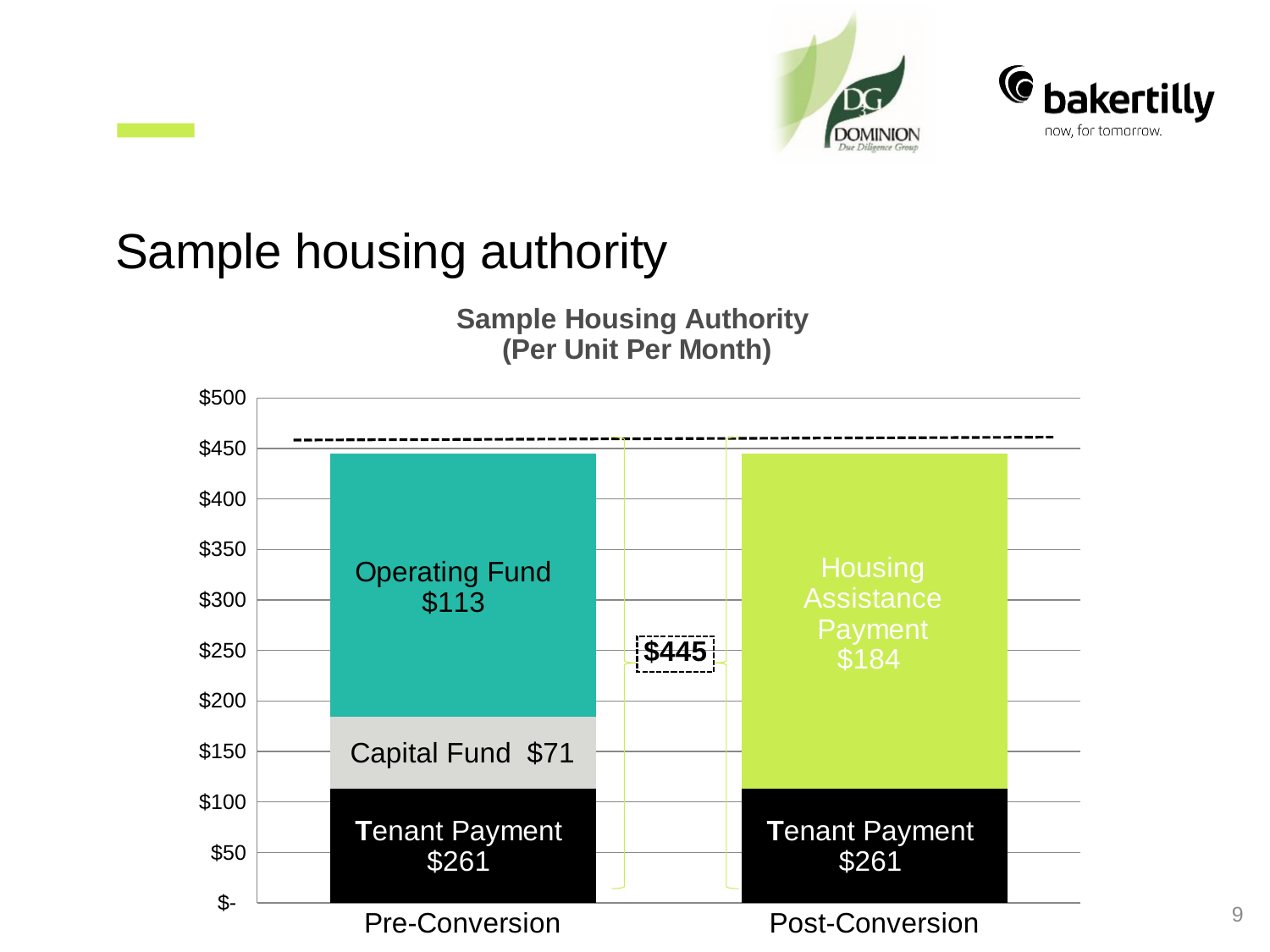

# Sample housing authority

### Chart: Sample Housing Authority
(Per Unit Per Month)

| Category | Tenant Payment | Capital fund | Operating Fund | Housing Assistance Payments |
|---|---|---|---|---|
| Pre-Conversion | 113.0 | 71.0 | 261.0 | 0.0 |
| Post-Conversion | 113.0 | 0.0 | 0.0 | 332.0 |
9